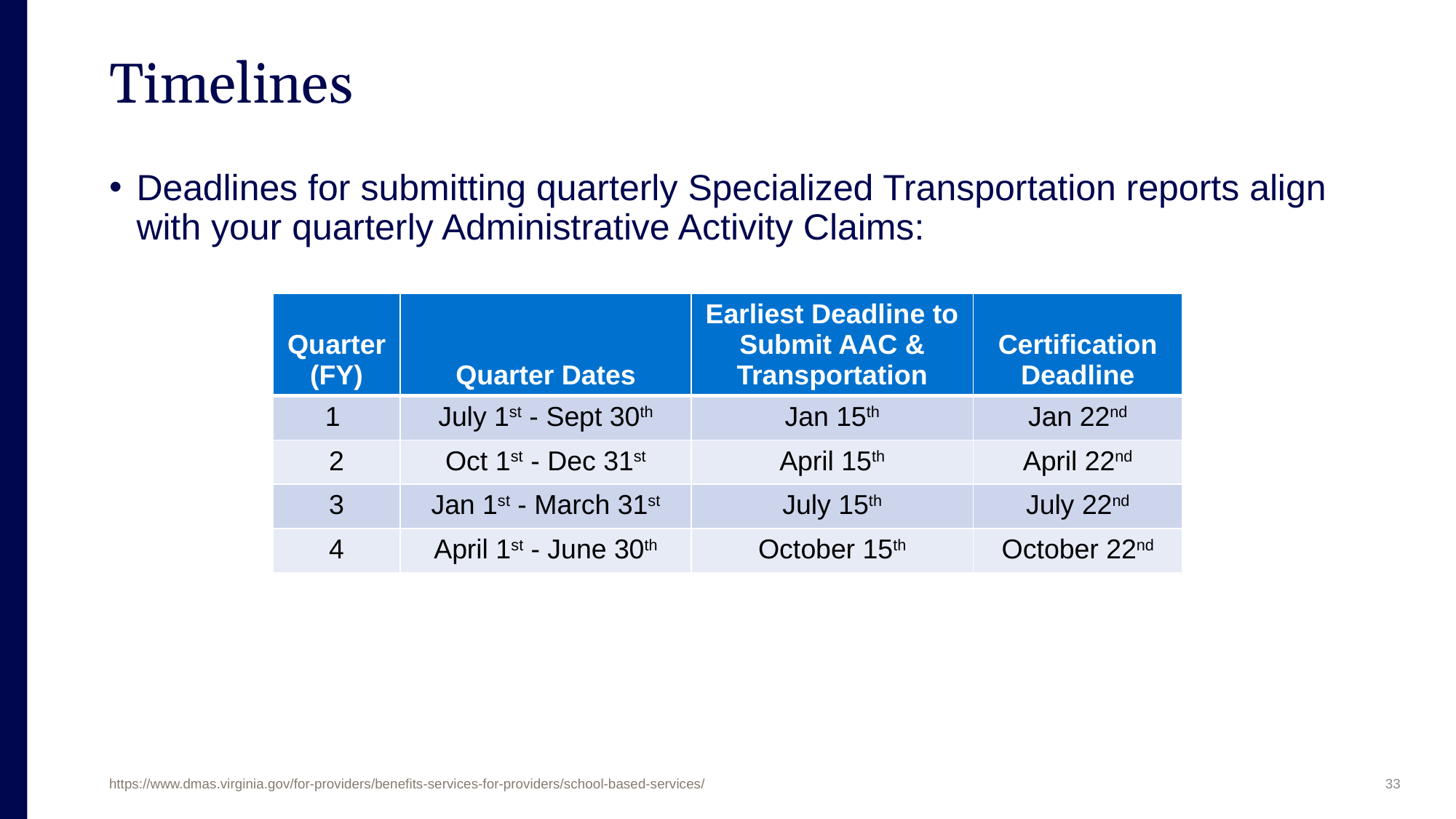

# Timelines
Deadlines for submitting quarterly Specialized Transportation reports align with your quarterly Administrative Activity Claims:
| Quarter (FY) | Quarter Dates | Earliest Deadline to Submit AAC & Transportation | Certification Deadline |
| --- | --- | --- | --- |
| 1 | July 1st - Sept 30th | Jan 15th | Jan 22nd |
| 2 | Oct 1st - Dec 31st | April 15th | April 22nd |
| 3 | Jan 1st - March 31st | July 15th | July 22nd |
| 4 | April 1st - June 30th | October 15th | October 22nd |
33